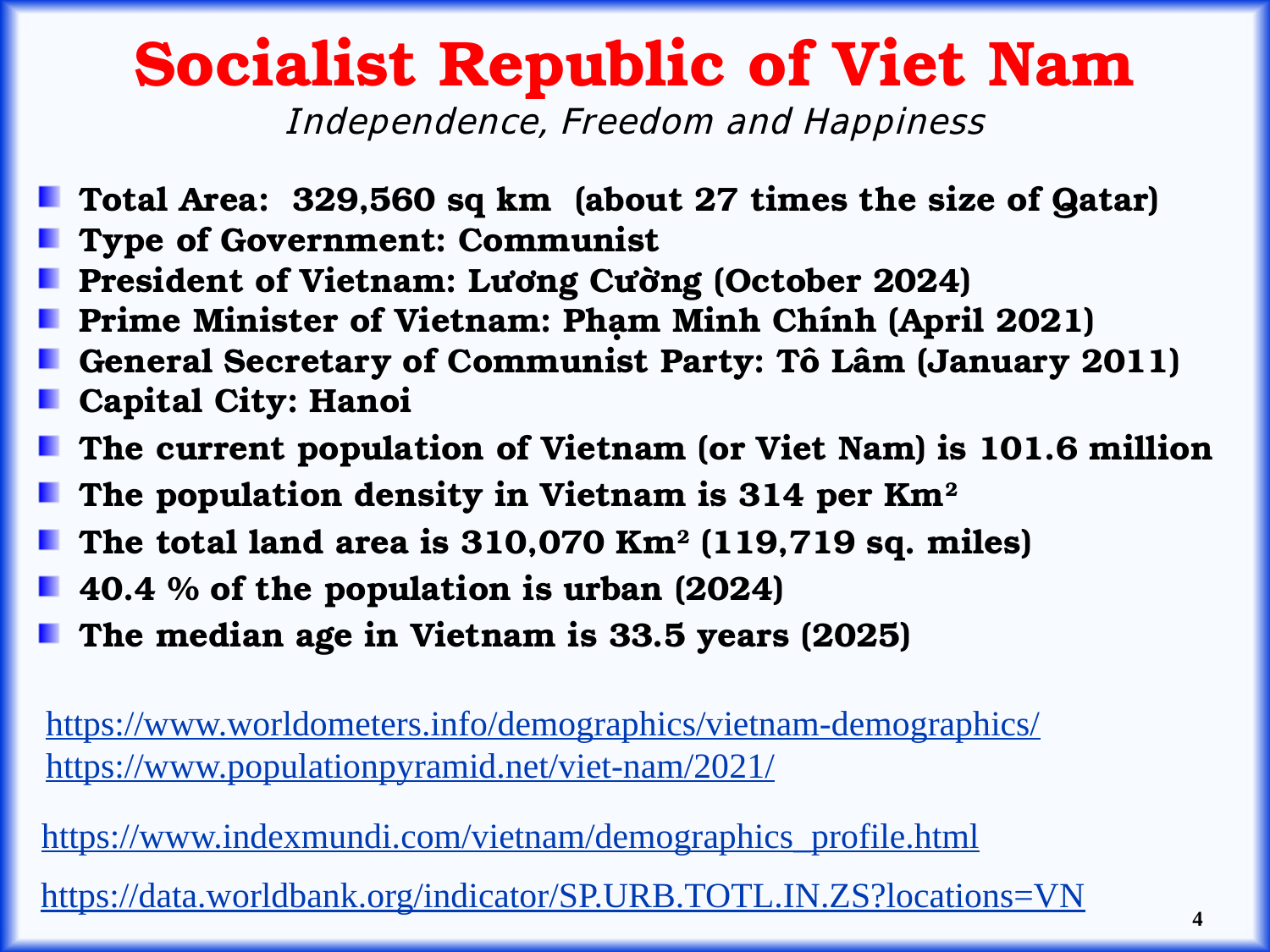

Socialist Republic of Viet Nam
Independence, Freedom and Happiness

 Total Area:  329,560 sq km  (about 27 times the size of Qatar)
 Type of Government: Communist
 President of Vietnam: Lương Cường (October 2024)
 Prime Minister of Vietnam: Phạm Minh Chính (April 2021)
 General Secretary of Communist Party: Tô Lâm (January 2011)
 Capital City: Hanoi
 The current population of Vietnam (or Viet Nam) is 101.6 million
 The population density in Vietnam is 314 per Km2
 The total land area is 310,070 Km2 (119,719 sq. miles)
 40.4 % of the population is urban (2024)
 The median age in Vietnam is 33.5 years (2025)

https://www.worldometers.info/demographics/vietnam-demographics/
https://www.populationpyramid.net/viet-nam/2021/

https://www.indexmundi.com/vietnam/demographics_profile.html
https://data.worldbank.org/indicator/SP.URB.TOTL.IN.ZS?locations=VN